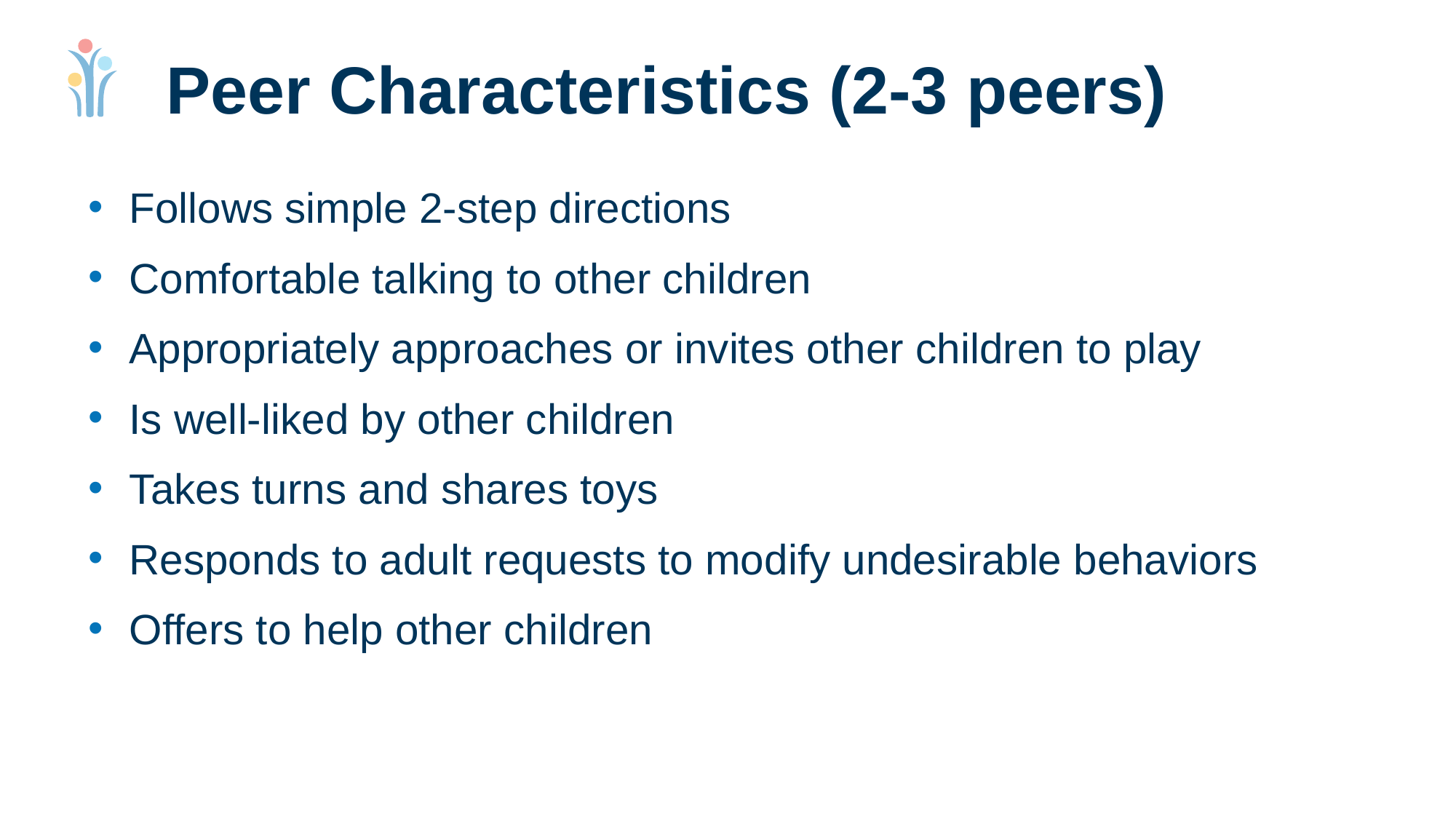

# Peer Characteristics (2-3 peers)
Follows simple 2-step directions
Comfortable talking to other children
Appropriately approaches or invites other children to play
Is well-liked by other children
Takes turns and shares toys
Responds to adult requests to modify undesirable behaviors
Offers to help other children